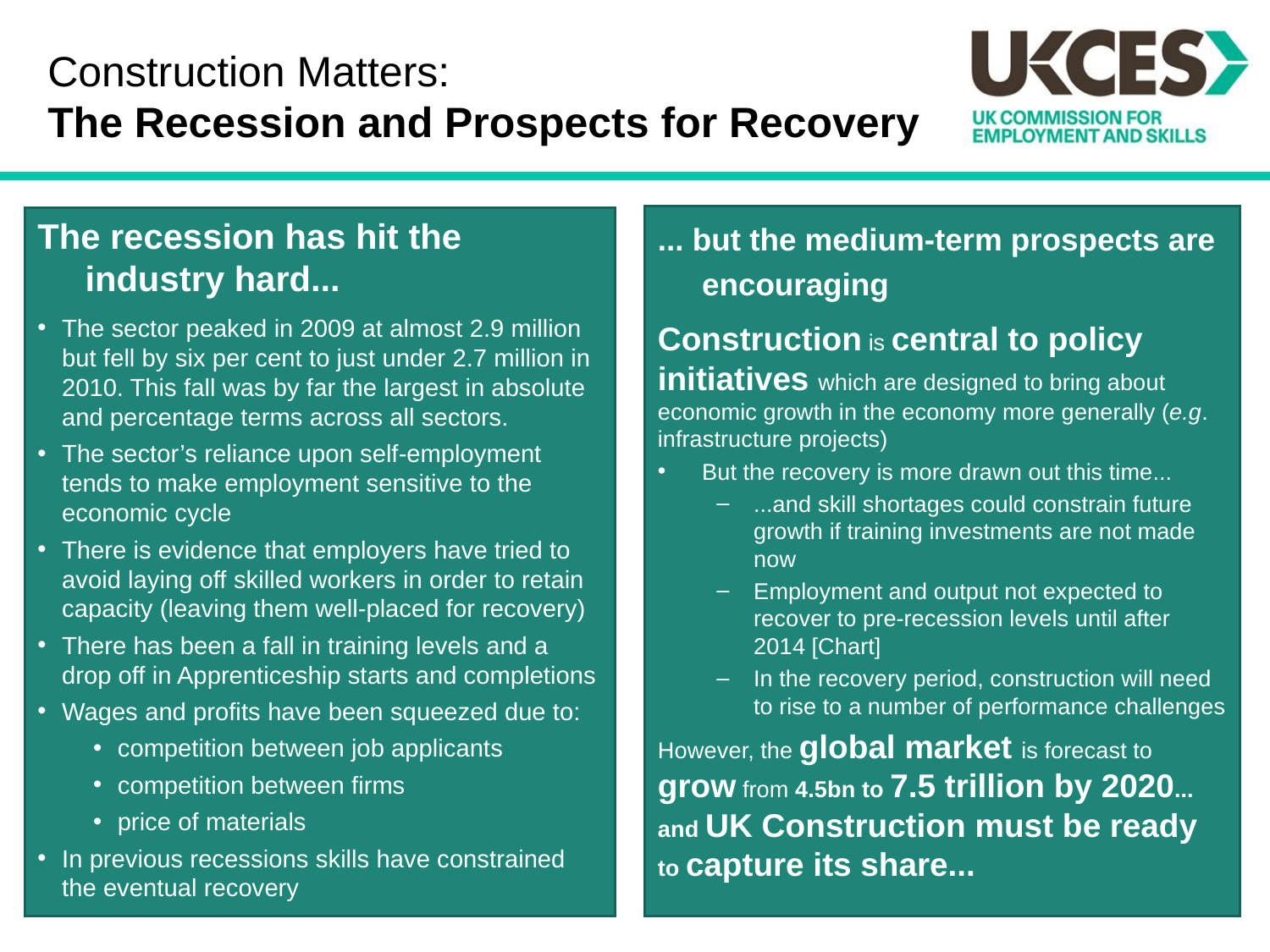

# Construction Matters: The Recession and Prospects for Recovery
... but the medium-term prospects are encouraging
Construction is central to policy initiatives which are designed to bring about economic growth in the economy more generally (e.g. infrastructure projects)
But the recovery is more drawn out this time...
...and skill shortages could constrain future growth if training investments are not made now
Employment and output not expected to recover to pre-recession levels until after 2014 [Chart]
In the recovery period, construction will need to rise to a number of performance challenges
However, the global market is forecast to grow from 4.5bn to 7.5 trillion by 2020... and UK Construction must be ready to capture its share...

The recession has hit the industry hard...
The sector peaked in 2009 at almost 2.9 million but fell by six per cent to just under 2.7 million in 2010. This fall was by far the largest in absolute and percentage terms across all sectors.
The sector’s reliance upon self-employment tends to make employment sensitive to the economic cycle
There is evidence that employers have tried to avoid laying off skilled workers in order to retain capacity (leaving them well-placed for recovery)
There has been a fall in training levels and a drop off in Apprenticeship starts and completions
Wages and profits have been squeezed due to:
competition between job applicants
competition between firms
price of materials
In previous recessions skills have constrained the eventual recovery